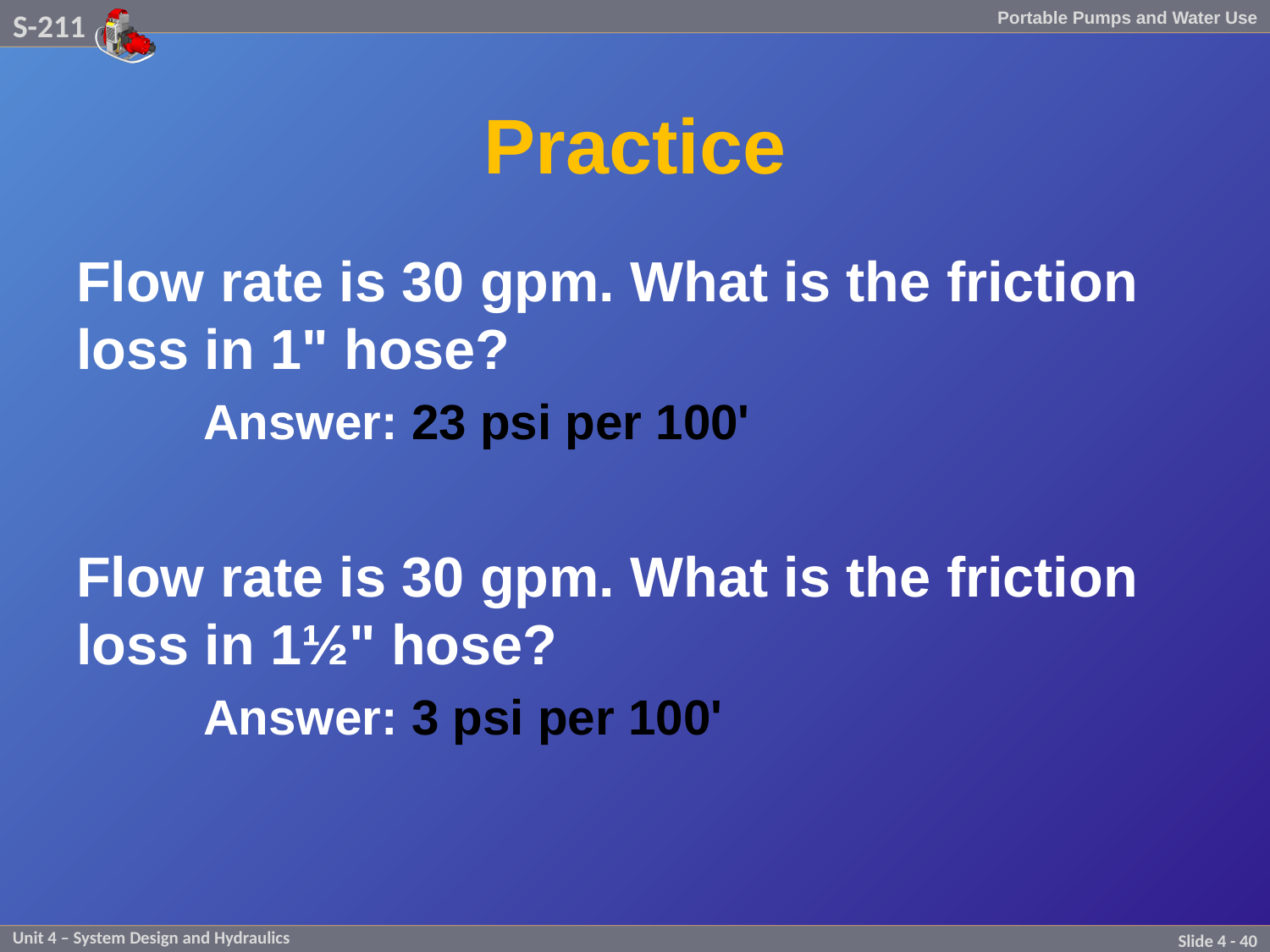

# Practice
Flow rate is 30 gpm. What is the friction loss in 1" hose?
	Answer: 23 psi per 100'

Flow rate is 30 gpm. What is the friction loss in 1½" hose?
	Answer: 3 psi per 100'